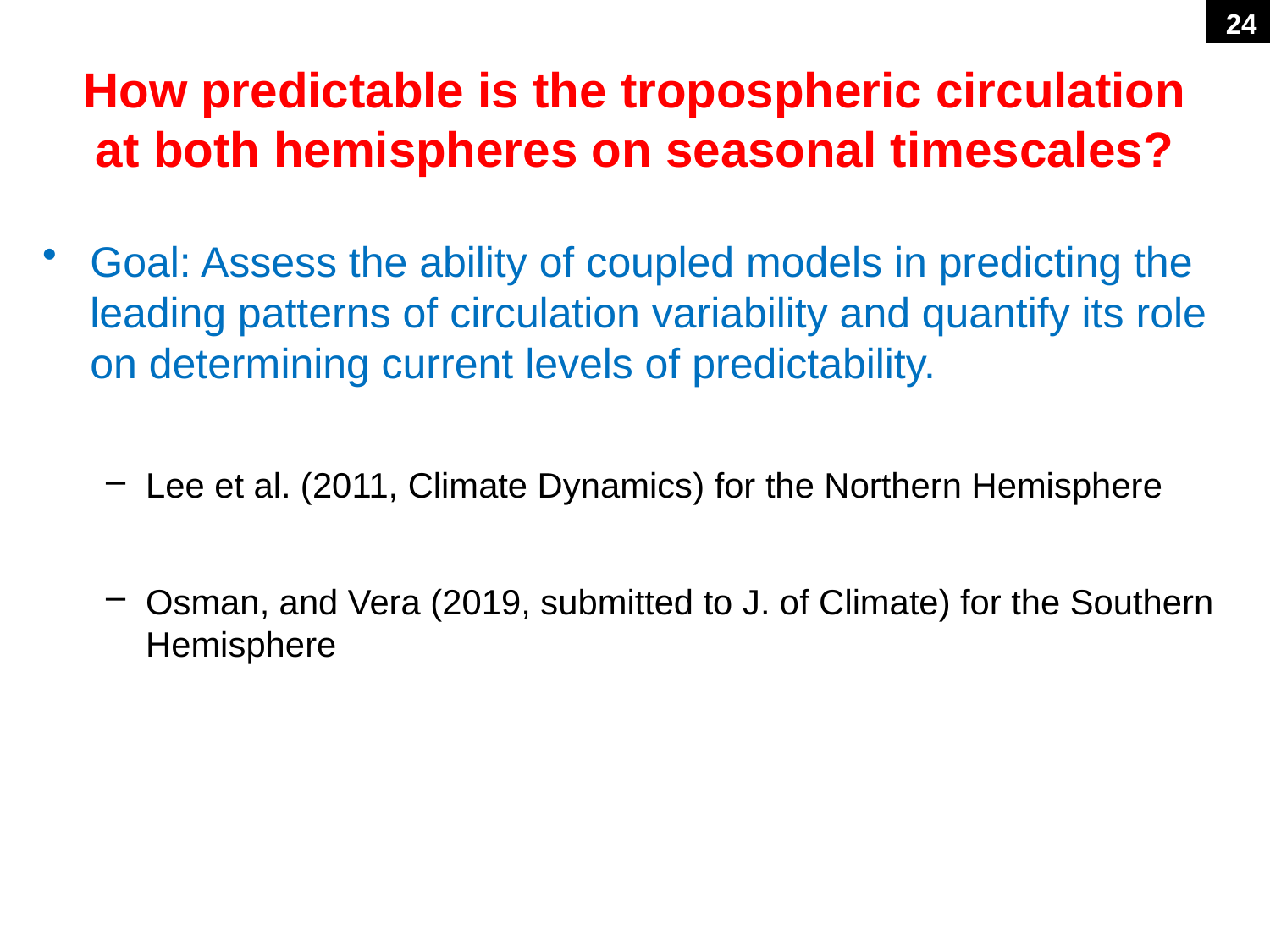

24
# How predictable is the tropospheric circulation at both hemispheres on seasonal timescales?
Goal: Assess the ability of coupled models in predicting the leading patterns of circulation variability and quantify its role on determining current levels of predictability.

Lee et al. (2011, Climate Dynamics) for the Northern Hemisphere

Osman, and Vera (2019, submitted to J. of Climate) for the Southern Hemisphere